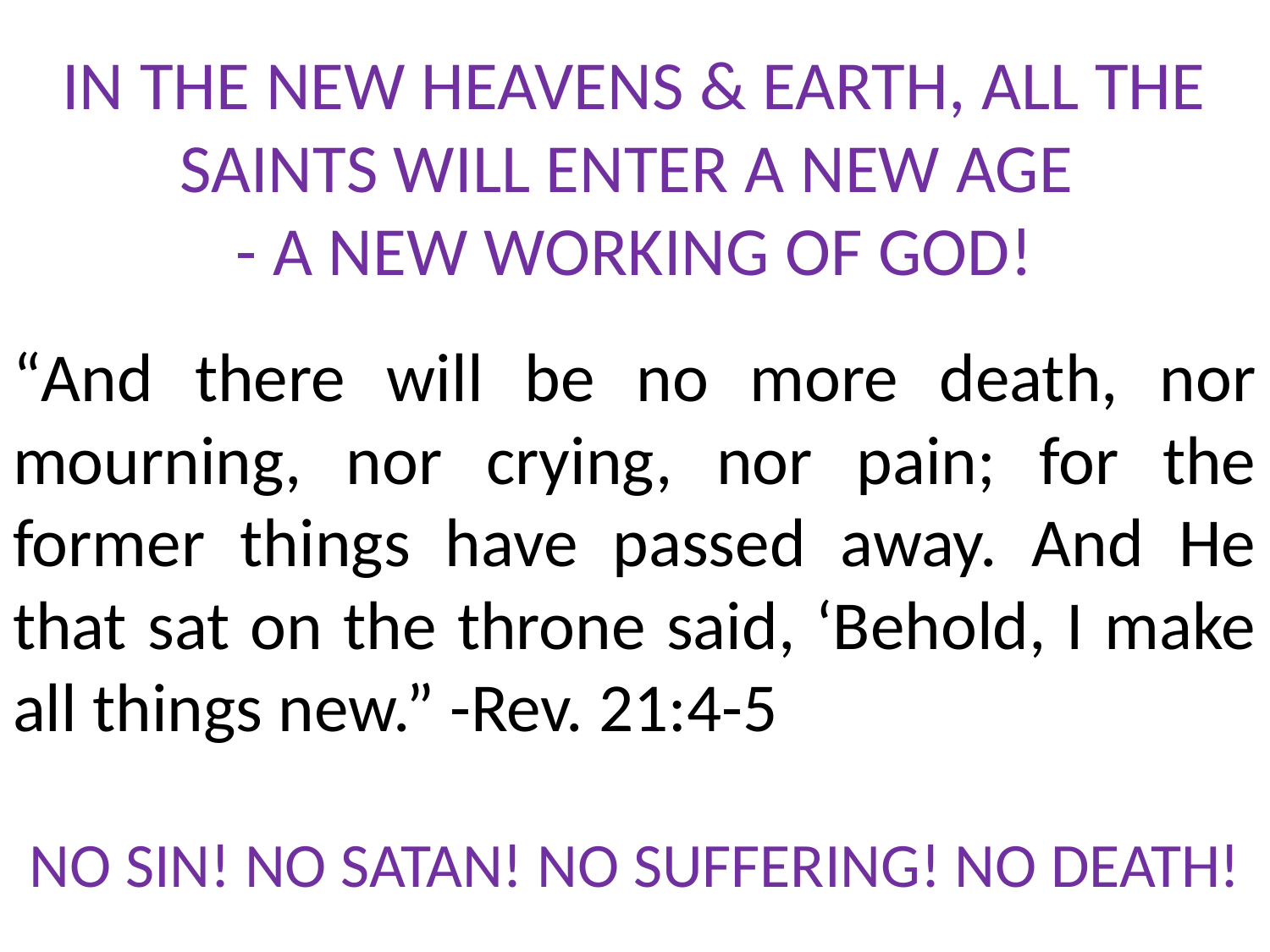

# IN THE NEW HEAVENS & EARTH, ALL THE SAINTS WILL ENTER A NEW AGE - A NEW WORKING OF GOD! NO SIN! NO SATAN! NO SUFFERING! NO DEATH!

“And there will be no more death, nor mourning, nor crying, nor pain; for the former things have passed away. And He that sat on the throne said, ‘Behold, I make all things new.” -Rev. 21:4-5